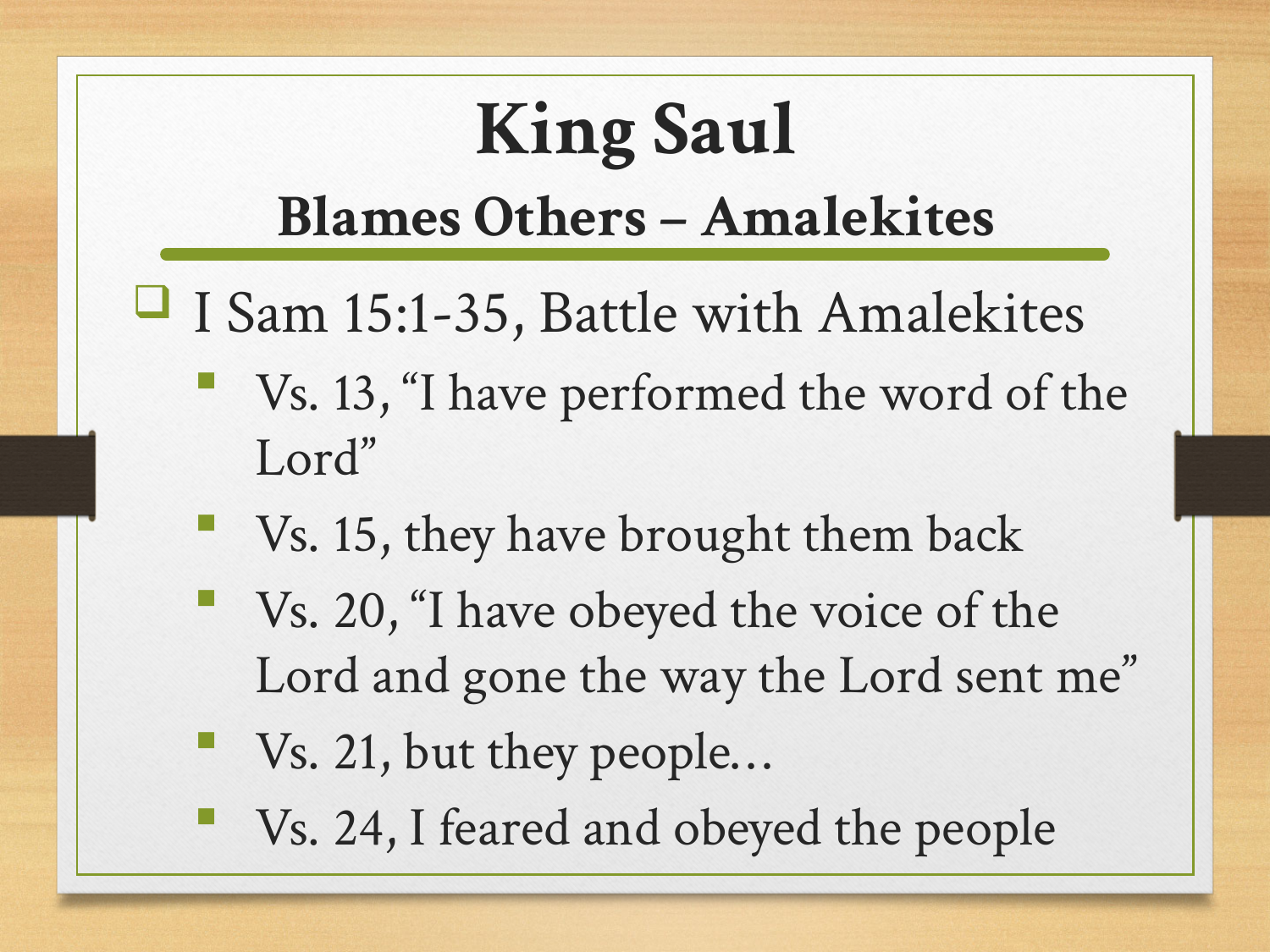

# King Saul
Blames Others – Amalekites
I Sam 15:1-35, Battle with Amalekites
Vs. 13, “I have performed the word of the Lord”
Vs. 15, they have brought them back
Vs. 20, “I have obeyed the voice of the Lord and gone the way the Lord sent me”
Vs. 21, but they people…
Vs. 24, I feared and obeyed the people